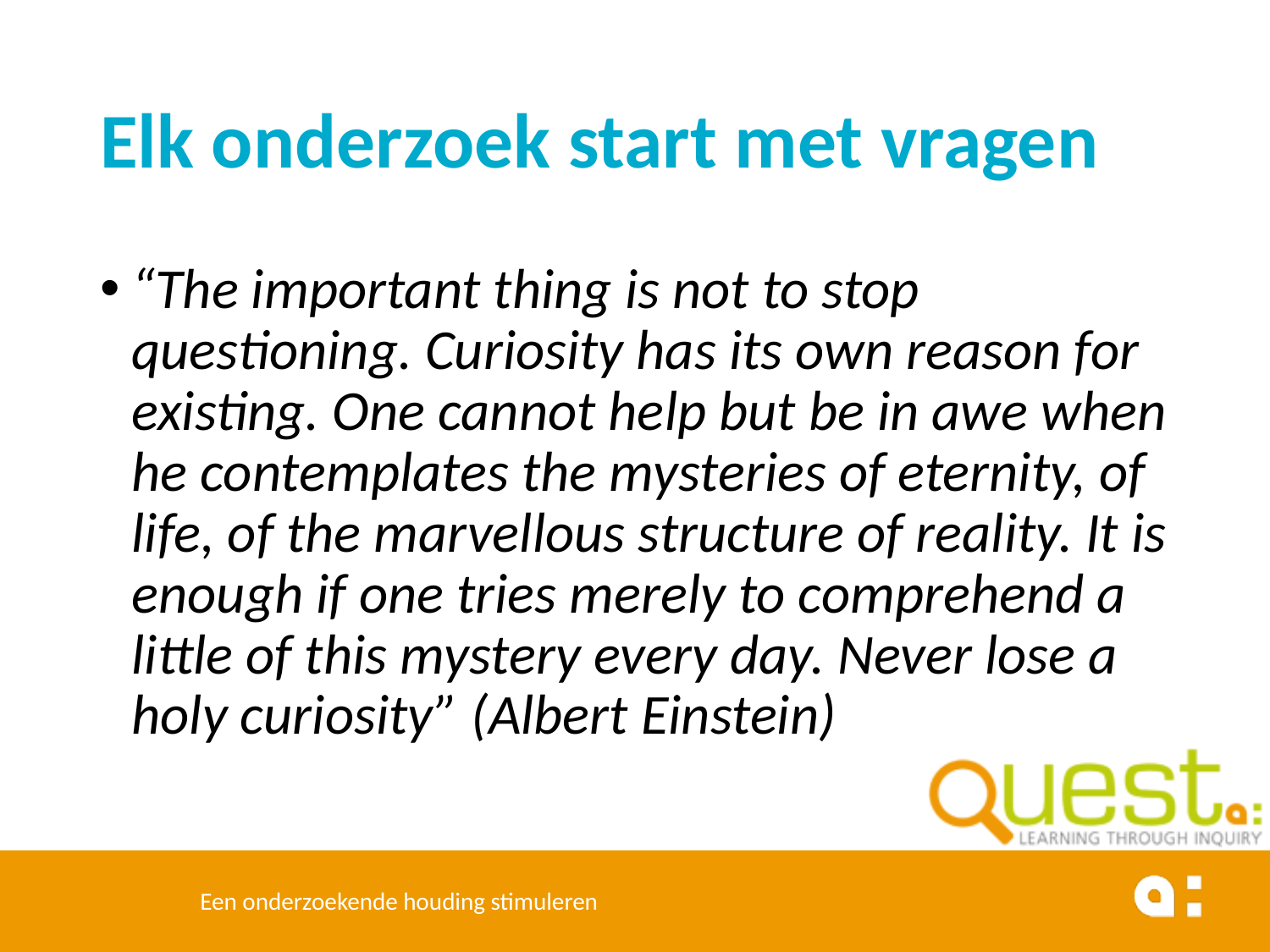

# Elk onderzoek start met vragen
“The important thing is not to stop questioning. Curiosity has its own reason for existing. One cannot help but be in awe when he contemplates the mysteries of eternity, of life, of the marvellous structure of reality. It is enough if one tries merely to comprehend a little of this mystery every day. Never lose a holy curiosity” (Albert Einstein)